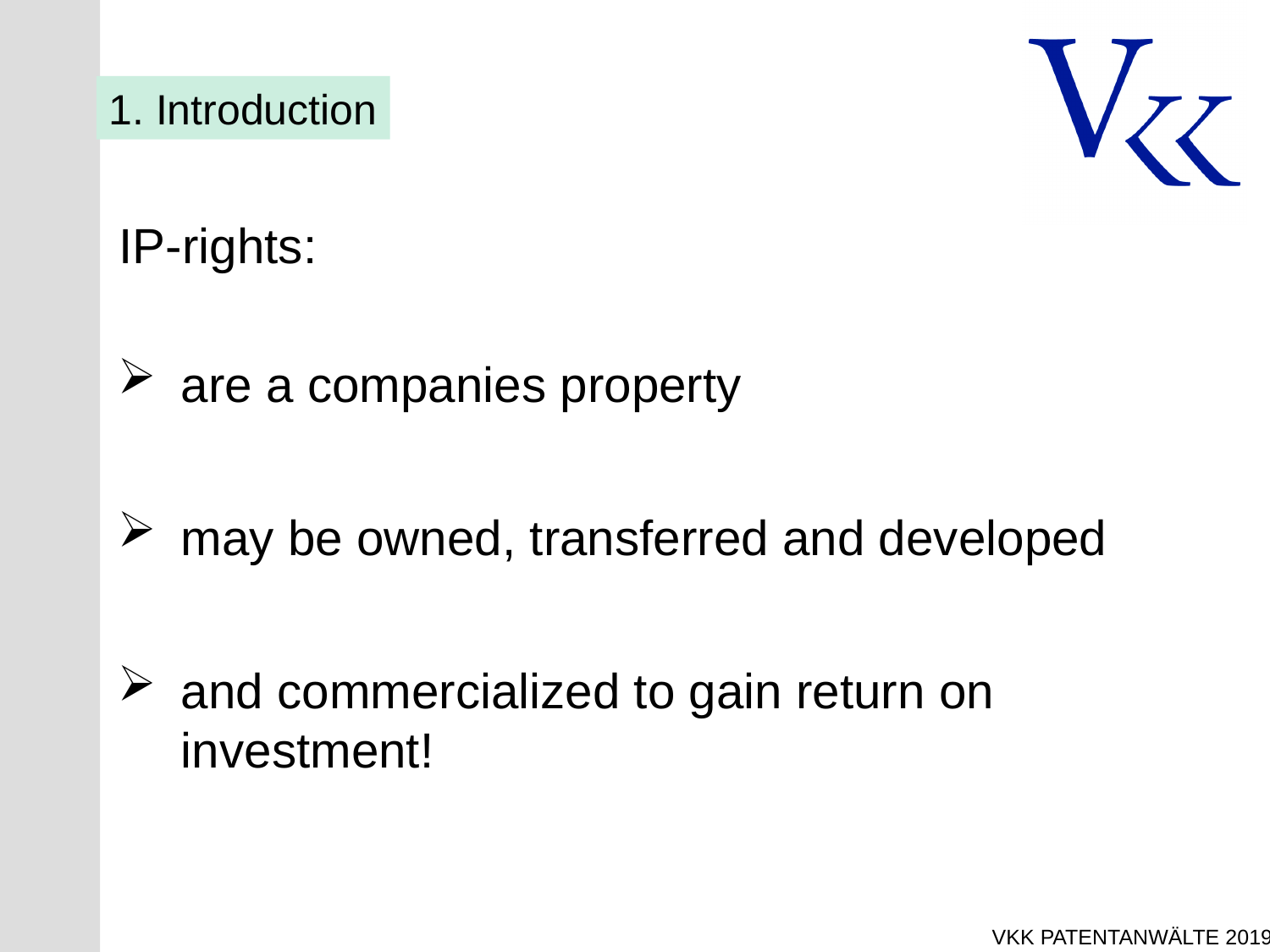

1. Introduction
IP-rights:

are a companies property

may be owned, transferred and developed

and commercialized to gain return on investment!
VKK Patentanwälte 2019